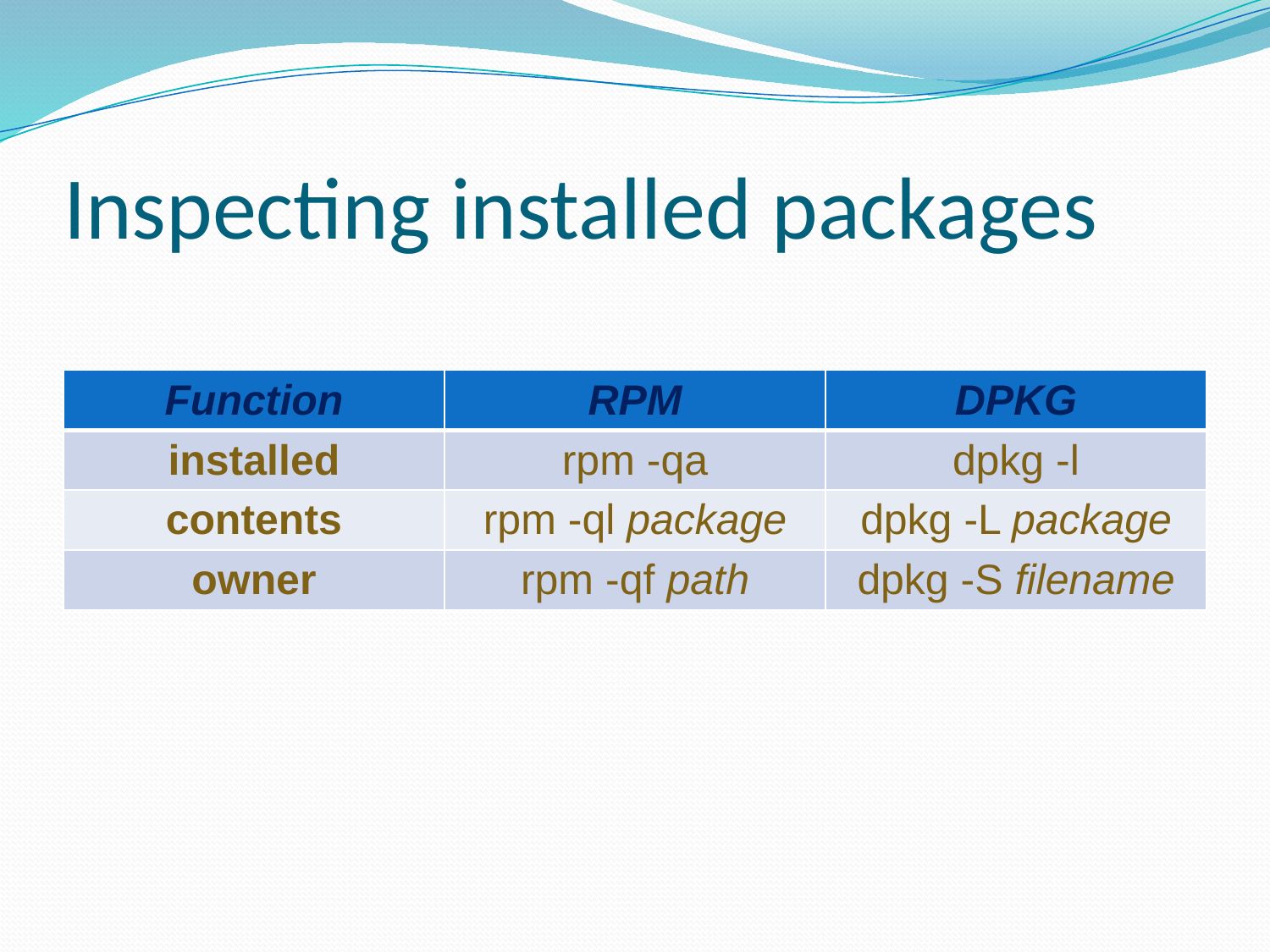

# Inspecting installed packages
| Function | RPM | DPKG |
| --- | --- | --- |
| installed | rpm -qa | dpkg -l |
| contents | rpm -ql package | dpkg -L package |
| owner | rpm -qf path | dpkg -S filename |